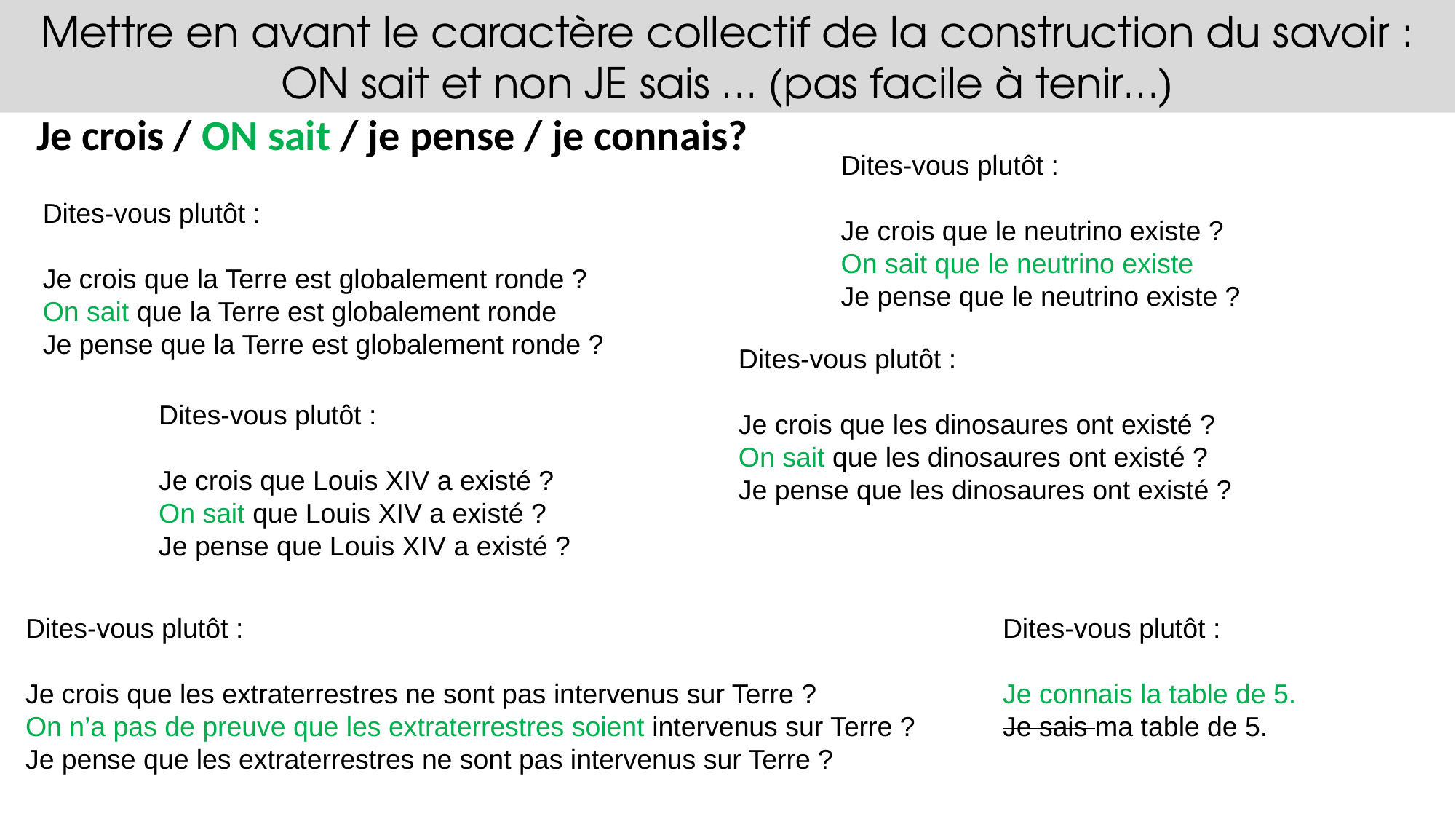

Mettre en avant le caractère collectif de la construction du savoir : ON sait et non JE sais … (pas facile à tenir…)
Je crois / ON sait / je pense / je connais?
Dites-vous plutôt :

Je crois que le neutrino existe ?
On sait que le neutrino existe
Je pense que le neutrino existe ?
Dites-vous plutôt :

Je crois que la Terre est globalement ronde ?
On sait que la Terre est globalement ronde
Je pense que la Terre est globalement ronde ?
Dites-vous plutôt :

Je crois que les dinosaures ont existé ?
On sait que les dinosaures ont existé ?
Je pense que les dinosaures ont existé ?
Dites-vous plutôt :

Je crois que Louis XIV a existé ?
On sait que Louis XIV a existé ?
Je pense que Louis XIV a existé ?
Dites-vous plutôt :

Je crois que les extraterrestres ne sont pas intervenus sur Terre ?
On n’a pas de preuve que les extraterrestres soient intervenus sur Terre ?
Je pense que les extraterrestres ne sont pas intervenus sur Terre ?
Dites-vous plutôt :

Je connais la table de 5.
Je sais ma table de 5.